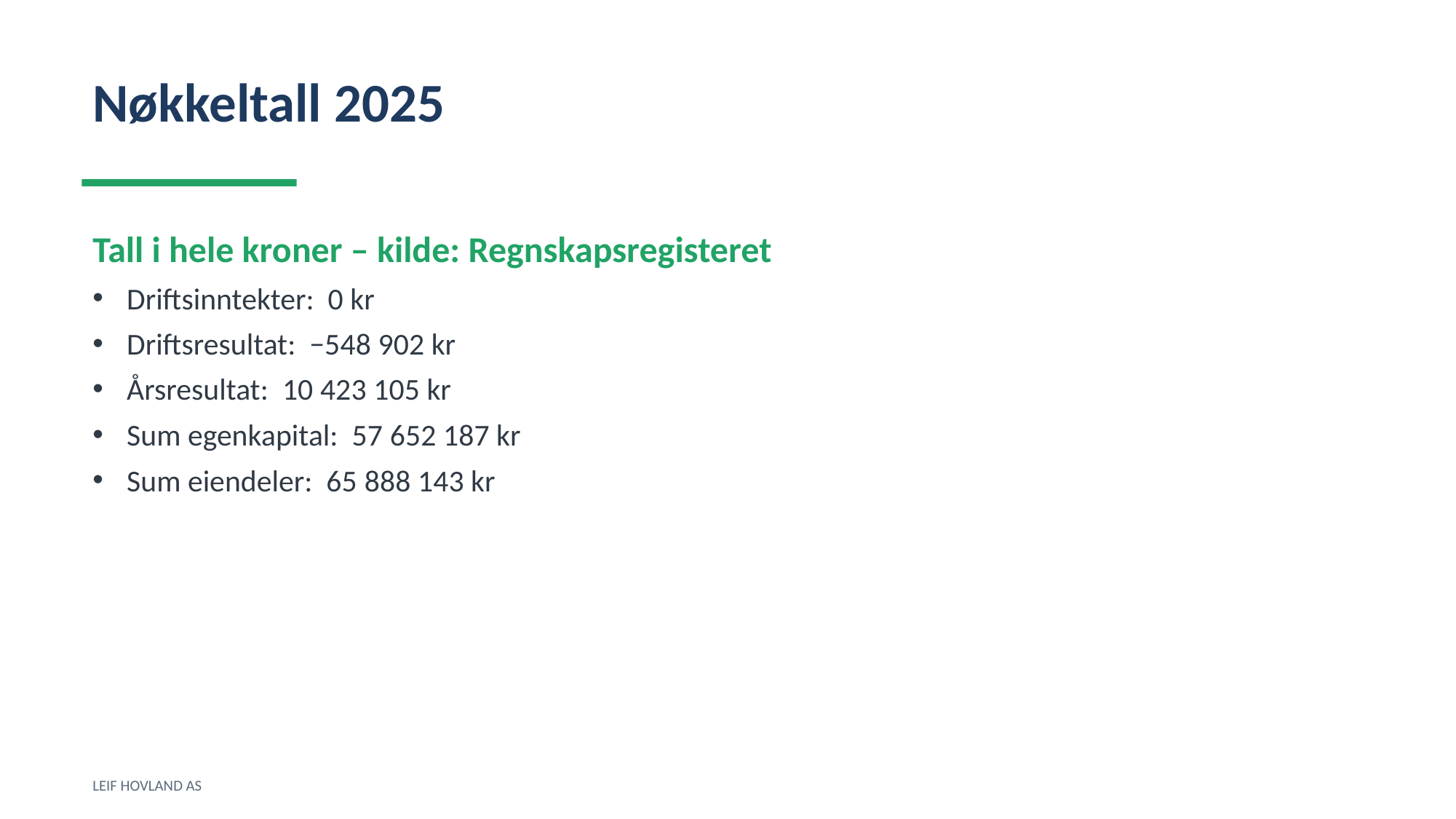

Nøkkeltall 2025

Tall i hele kroner – kilde: Regnskapsregisteret
Driftsinntekter:  0 kr
Driftsresultat:  −548 902 kr
Årsresultat:  10 423 105 kr
Sum egenkapital:  57 652 187 kr
Sum eiendeler:  65 888 143 kr
LEIF HOVLAND AS